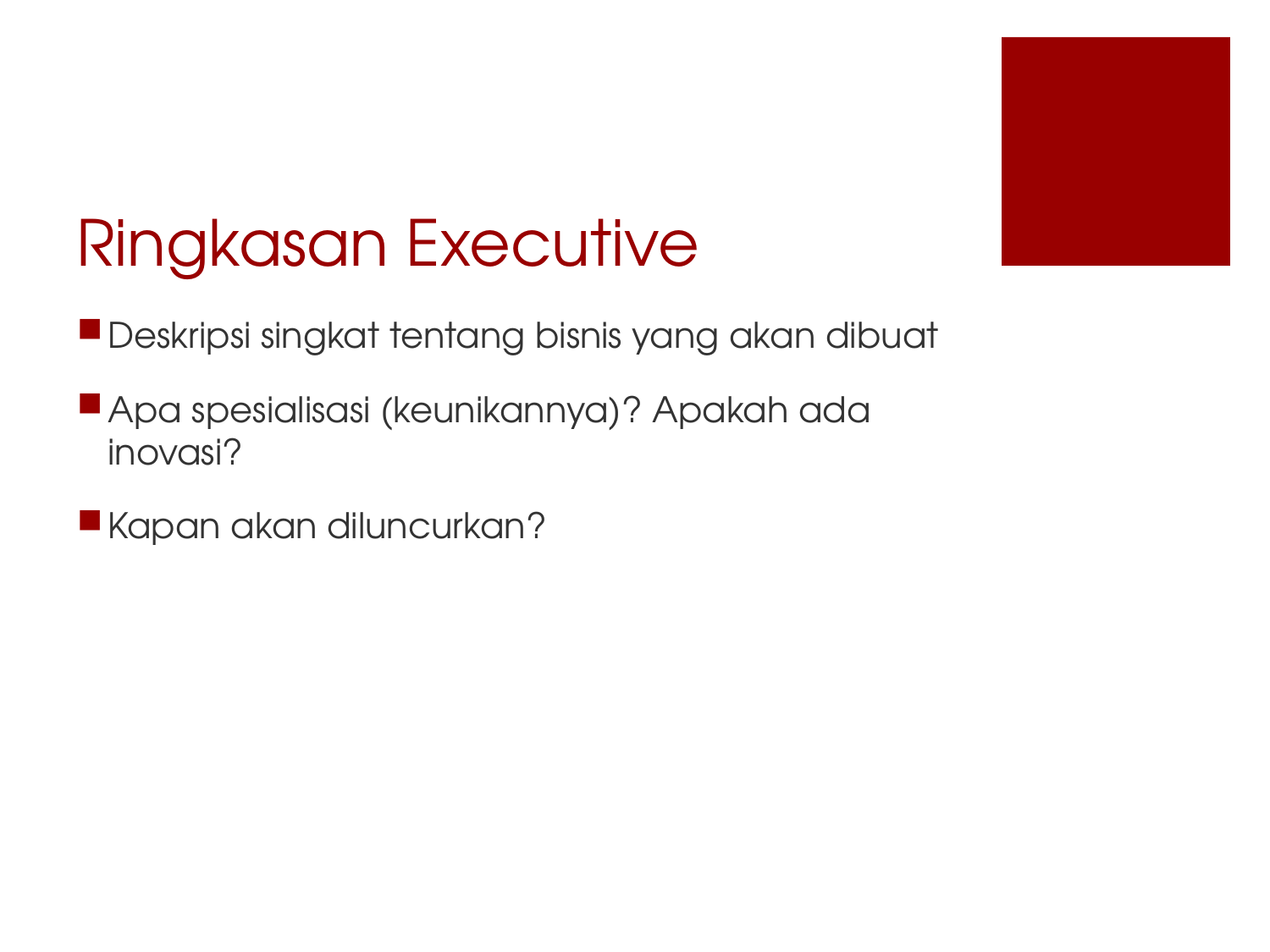

# Ringkasan Executive
Deskripsi singkat tentang bisnis yang akan dibuat
Apa spesialisasi (keunikannya)? Apakah ada inovasi?
Kapan akan diluncurkan?